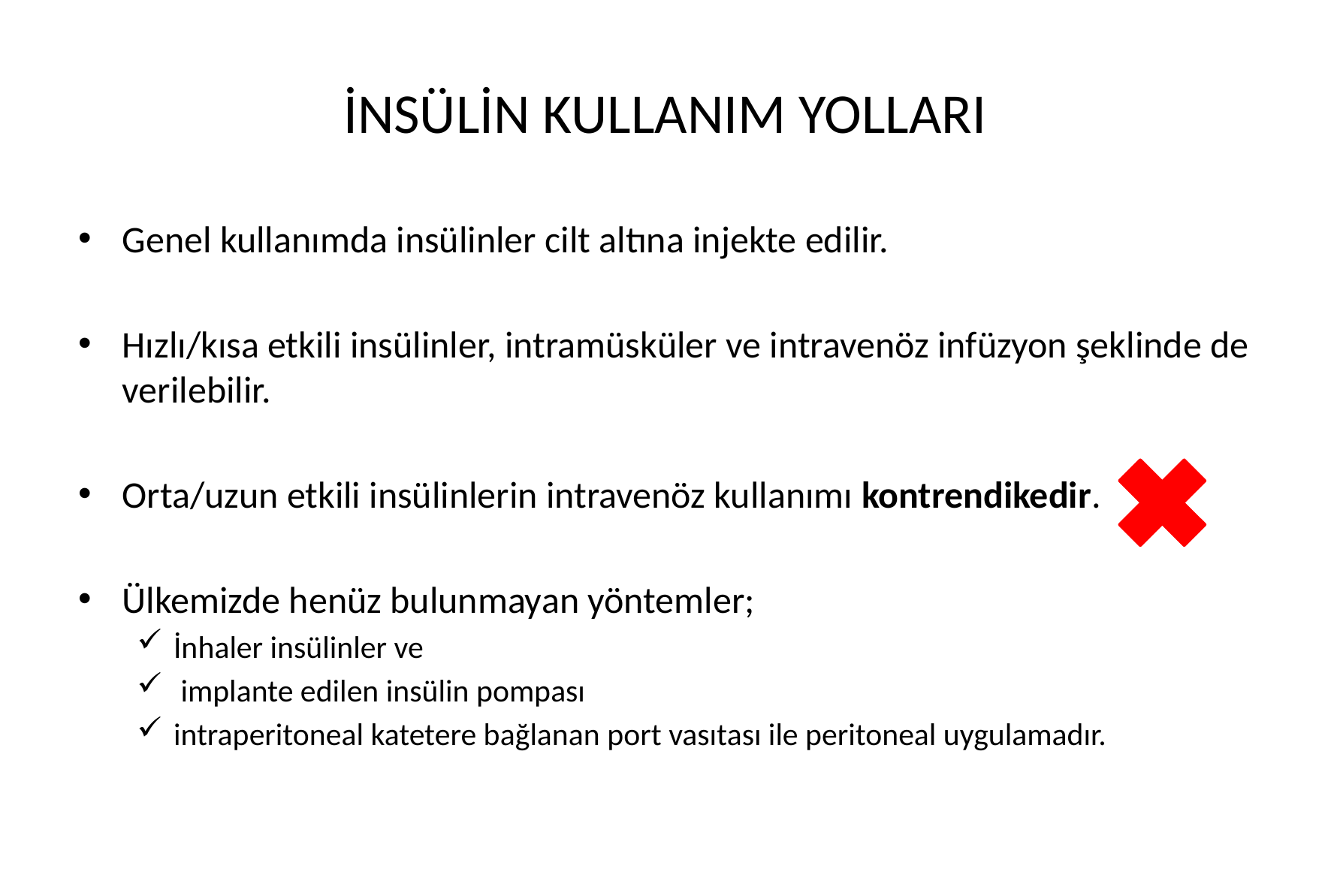

# İNSÜLİN KULLANIM YOLLARI
Genel kullanımda insülinler cilt altına injekte edilir.

Hızlı/kısa etkili insülinler, intramüsküler ve intravenöz infüzyon şeklinde de verilebilir.

Orta/uzun etkili insülinlerin intravenöz kullanımı kontrendikedir.

Ülkemizde henüz bulunmayan yöntemler;
İnhaler insülinler ve
 implante edilen insülin pompası
intraperitoneal katetere bağlanan port vasıtası ile peritoneal uygulamadır.